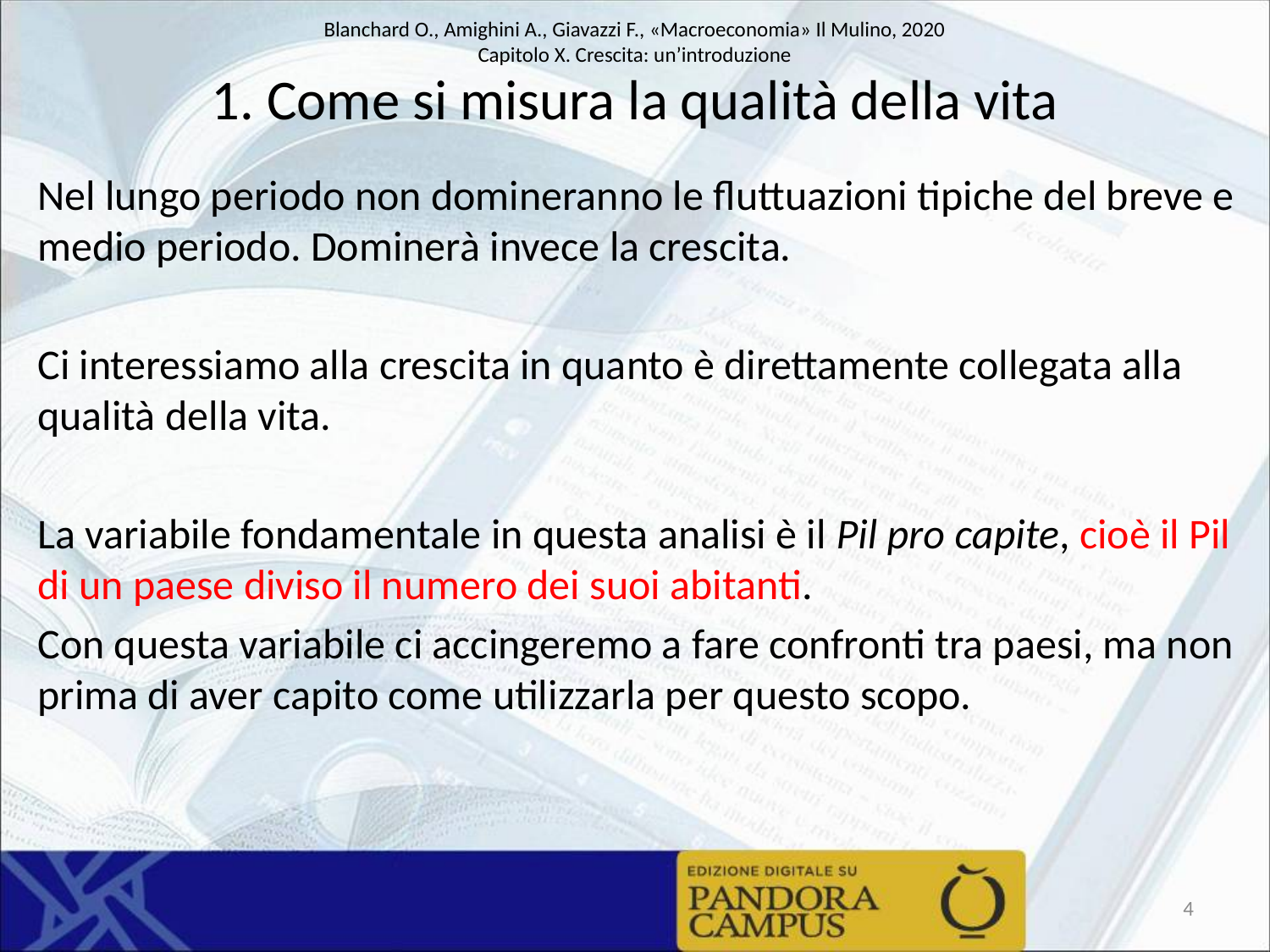

# 1. Come si misura la qualità della vita
Nel lungo periodo non domineranno le fluttuazioni tipiche del breve e medio periodo. Dominerà invece la crescita.

Ci interessiamo alla crescita in quanto è direttamente collegata alla qualità della vita.

La variabile fondamentale in questa analisi è il Pil pro capite, cioè il Pil di un paese diviso il numero dei suoi abitanti.
Con questa variabile ci accingeremo a fare confronti tra paesi, ma non prima di aver capito come utilizzarla per questo scopo.
4